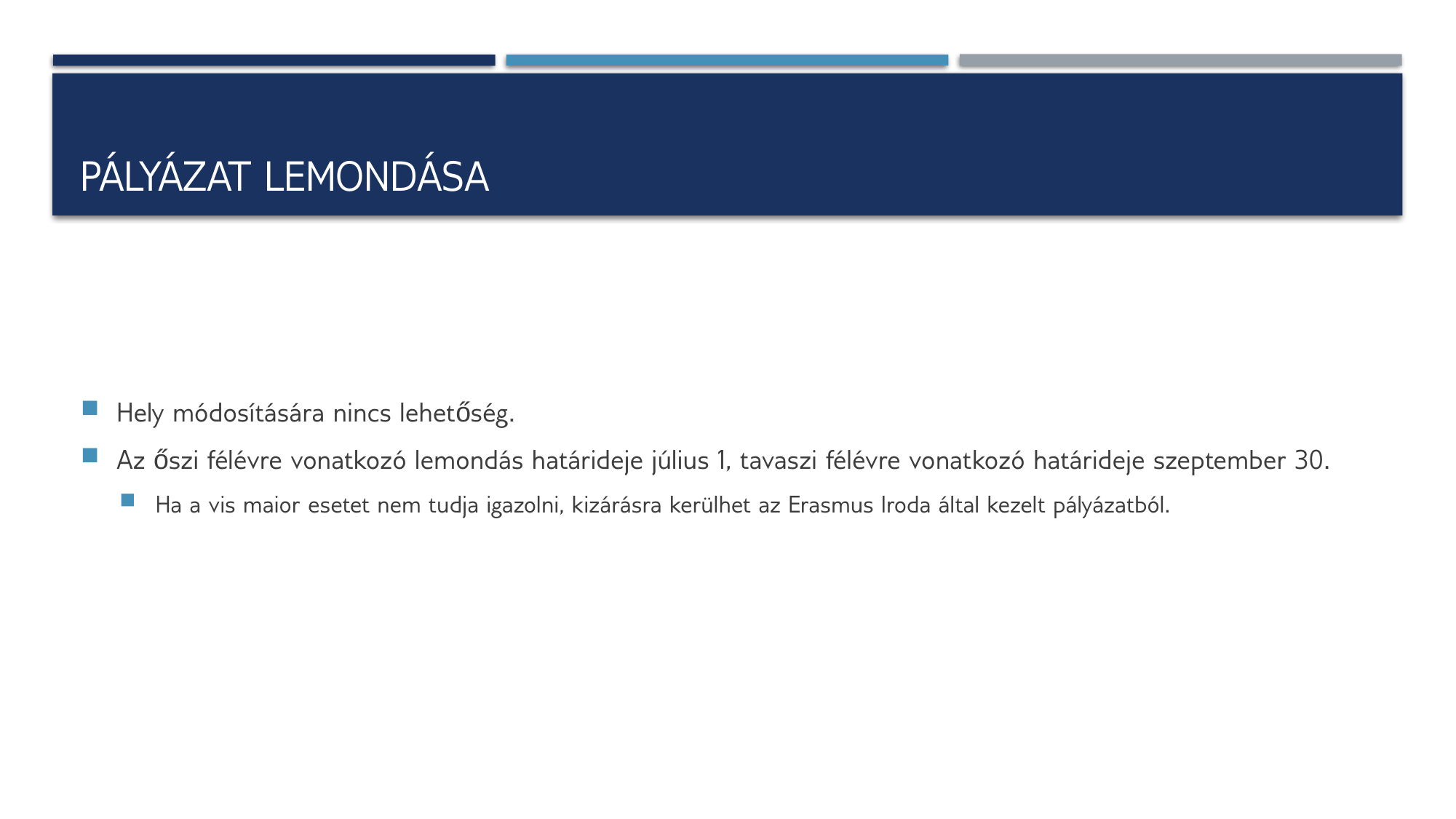

# Pályázat lemondása
Hely módosítására nincs lehetőség.
Az őszi félévre vonatkozó lemondás határideje július 1, tavaszi félévre vonatkozó határideje szeptember 30.
Ha a vis maior esetet nem tudja igazolni, kizárásra kerülhet az Erasmus Iroda által kezelt pályázatból.